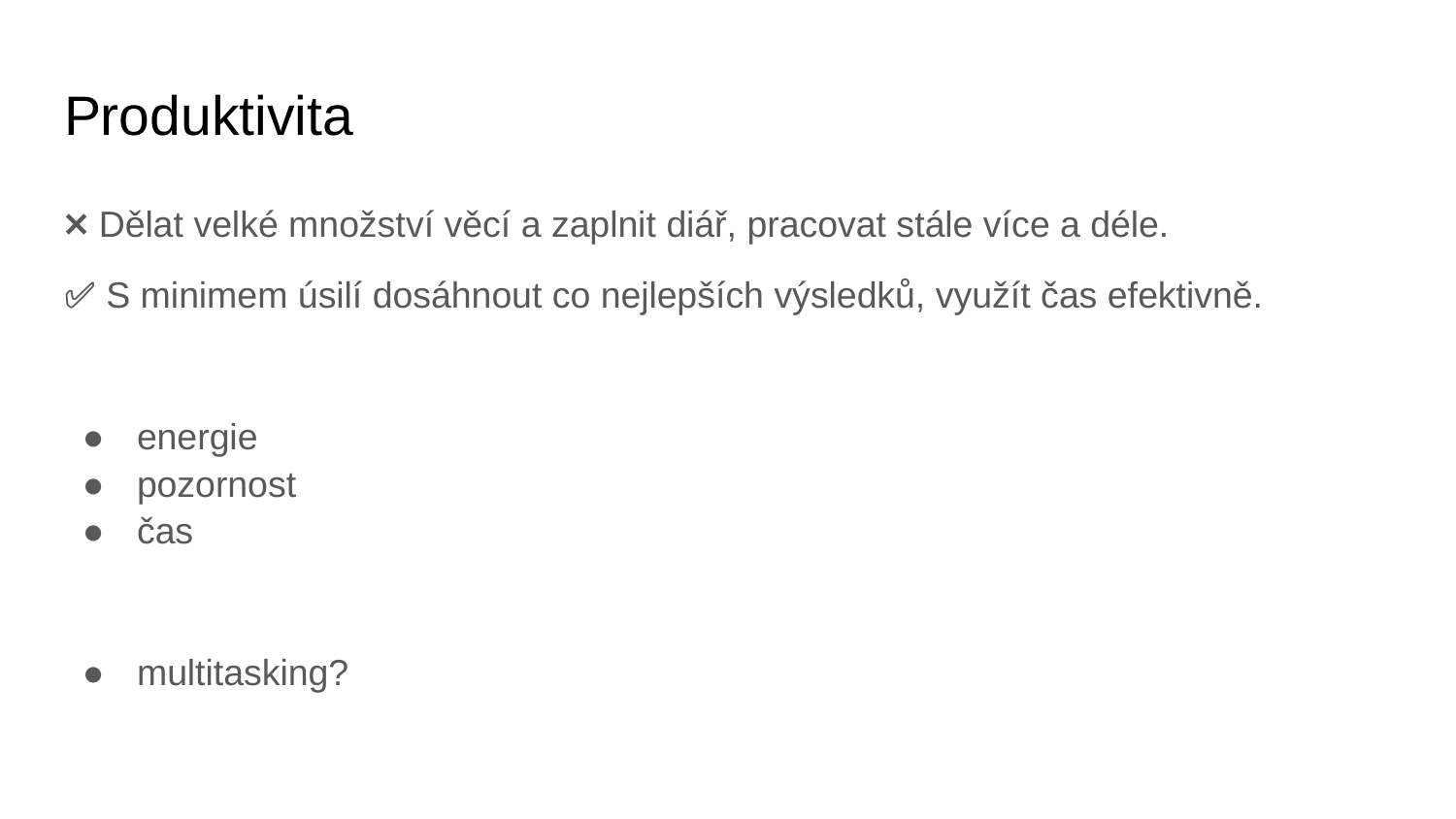

# Produktivita
❌ Dělat velké množství věcí a zaplnit diář, pracovat stále více a déle.
✅ S minimem úsilí dosáhnout co nejlepších výsledků, využít čas efektivně.

energie
pozornost
čas

multitasking?